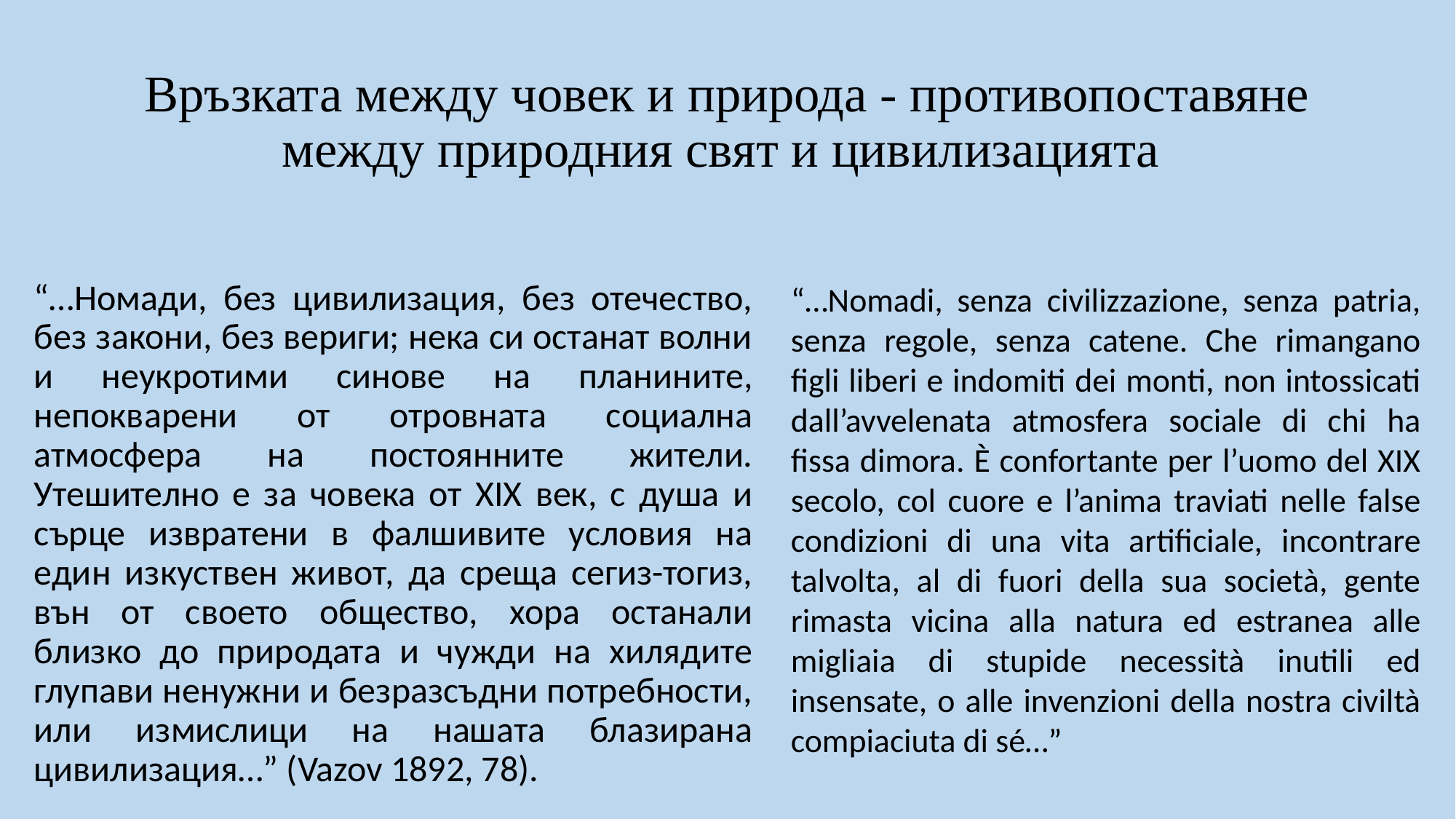

# Връзката между човек и природа - противопоставяне между природния свят и цивилизацията
“…Номади, без цивилизация, без отечество, без закони, без вериги; нека си останат волни и неукротими синове на планините, непокварени от отровната социална атмосфера на постоянните жители. Утешително е за човека от XIX век, с душа и сърце извратени в фалшивите условия на един изкуствен живот, да среща сегиз-тогиз, вън от своето общество, хора останали близко до природата и чужди на хилядите глупави ненужни и безразсъдни потребности, или измислици на нашата блазирана цивилизация…” (Vazov 1892, 78).
“…Nomadi, senza civilizzazione, senza patria, senza regole, senza catene. Che rimangano figli liberi e indomiti dei monti, non intossicati dall’avvelenata atmosfera sociale di chi ha fissa dimora. È confortante per l’uomo del XIX secolo, col cuore e l’anima traviati nelle false condizioni di una vita artificiale, incontrare talvolta, al di fuori della sua società, gente rimasta vicina alla natura ed estranea alle migliaia di stupide necessità inutili ed insensate, o alle invenzioni della nostra civiltà compiaciuta di sé…”